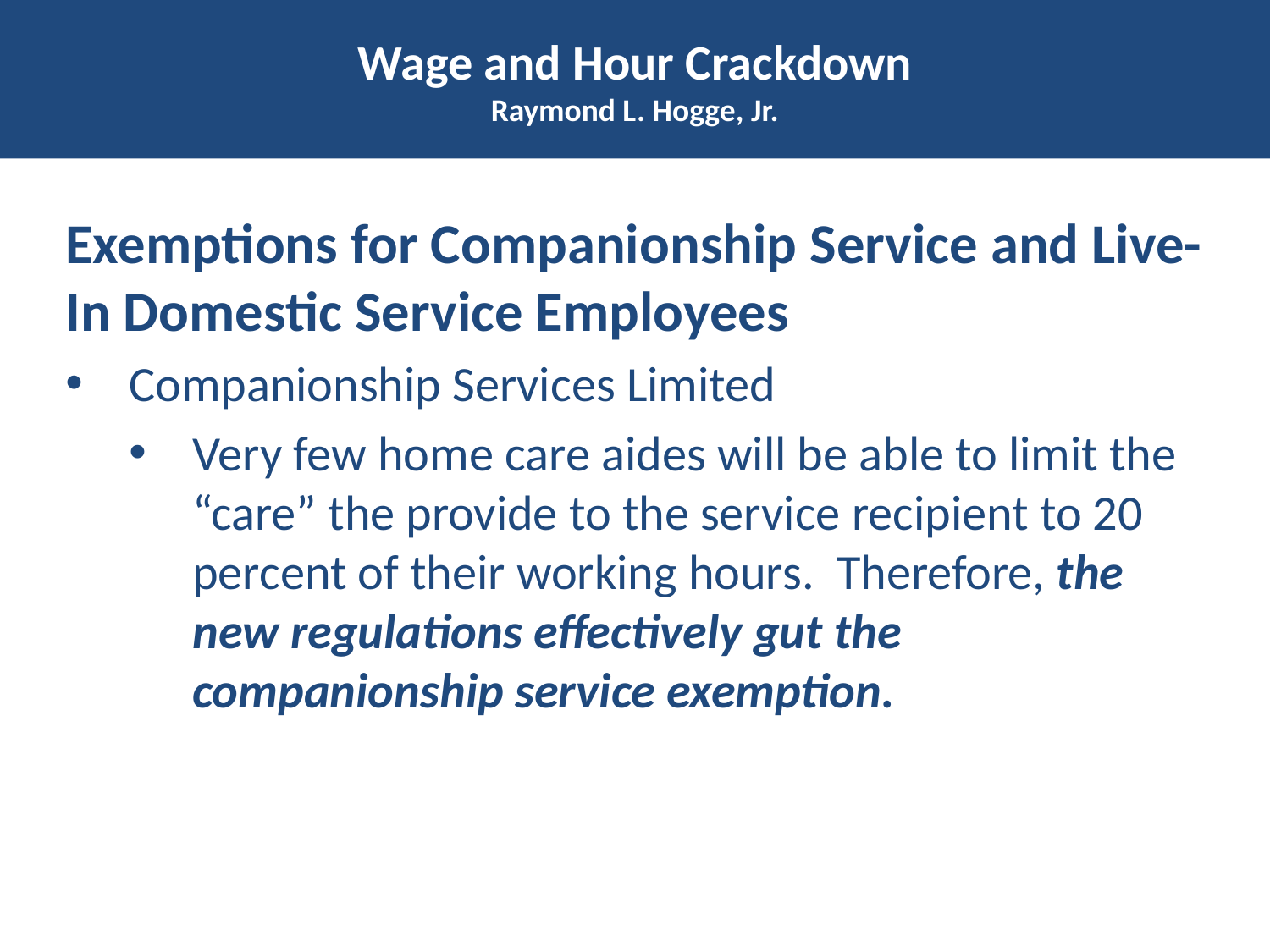

# Wage and Hour Crackdown Raymond L. Hogge, Jr.
Exemptions for Companionship Service and Live-In Domestic Service Employees
Companionship Services Limited
Very few home care aides will be able to limit the “care” the provide to the service recipient to 20 percent of their working hours.  Therefore, the new regulations effectively gut the companionship service exemption.